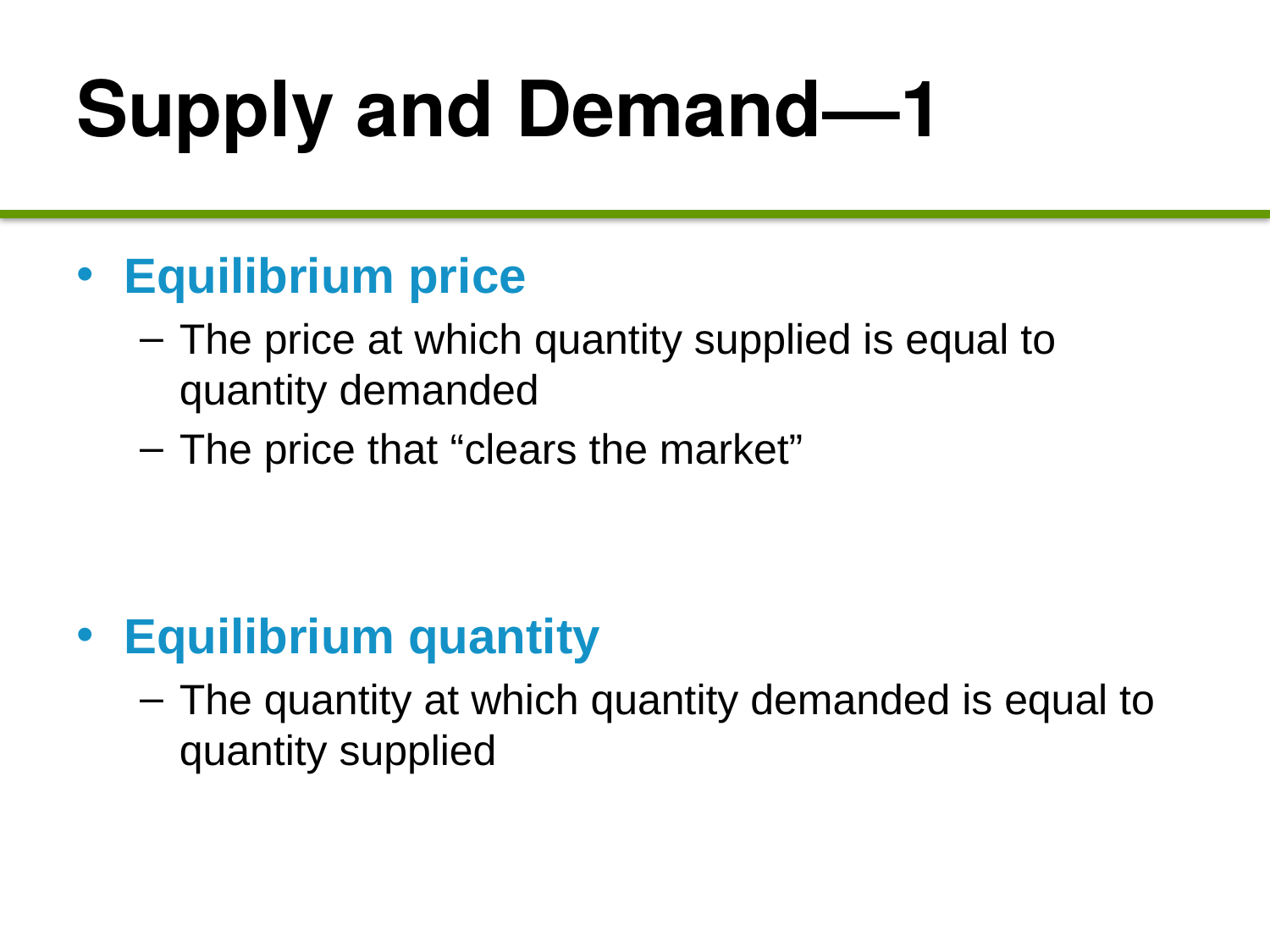

# Supply and Demand—1
Equilibrium price
The price at which quantity supplied is equal to quantity demanded
The price that “clears the market”

Equilibrium quantity
The quantity at which quantity demanded is equal to quantity supplied